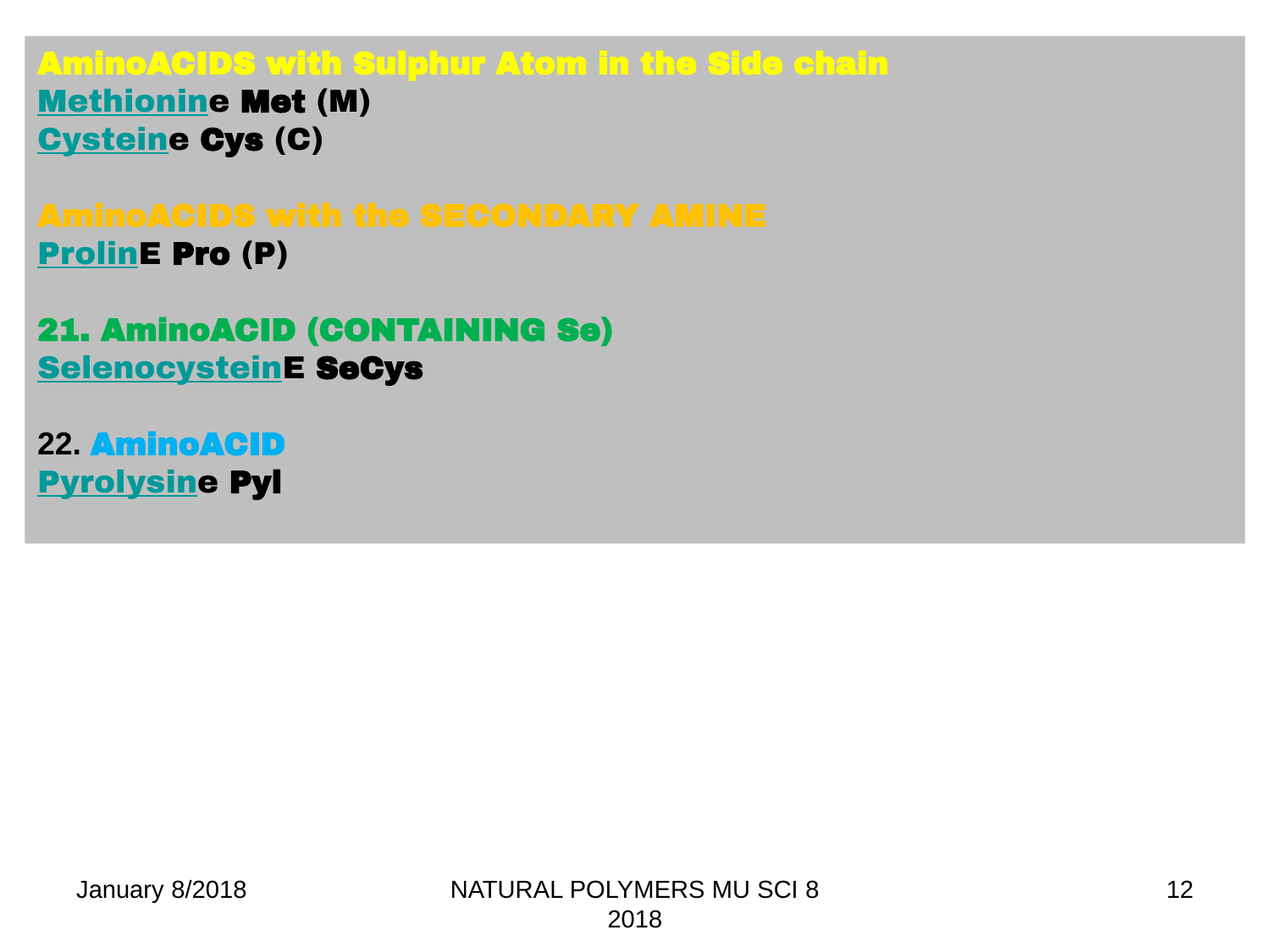

AminoACIDS with Sulphur Atom in the Side chain
Methionine Met (M)
Cysteine Cys (C)

AminoACIDS with the SECONDARY AMINE
ProlinE Pro (P)

21. AminoACID (CONTAINING Se)
SelenocysteinE SeCys

22. AminoACID
Pyrolysine Pyl

January 8/2018
NATURAL POLYMERS MU SCI 8 2018
12